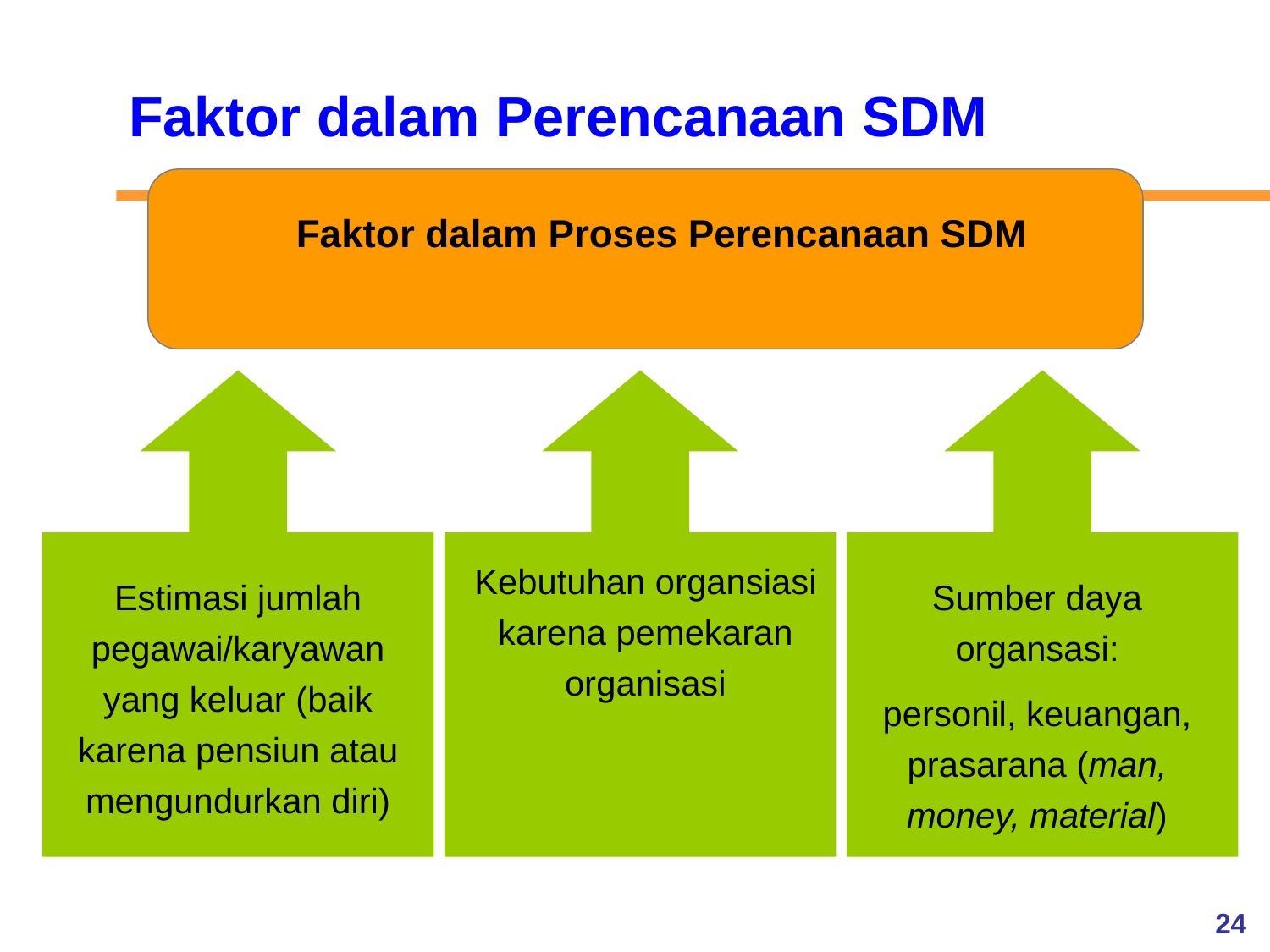

Faktor dalam Perencanaan SDM

Faktor dalam Proses Perencanaan SDM

Kebutuhan organsiasi karena pemekaran organisasi
Estimasi jumlah pegawai/karyawan yang keluar (baik karena pensiun atau mengundurkan diri)
Sumber daya organsasi:
personil, keuangan, prasarana (man, money, material)